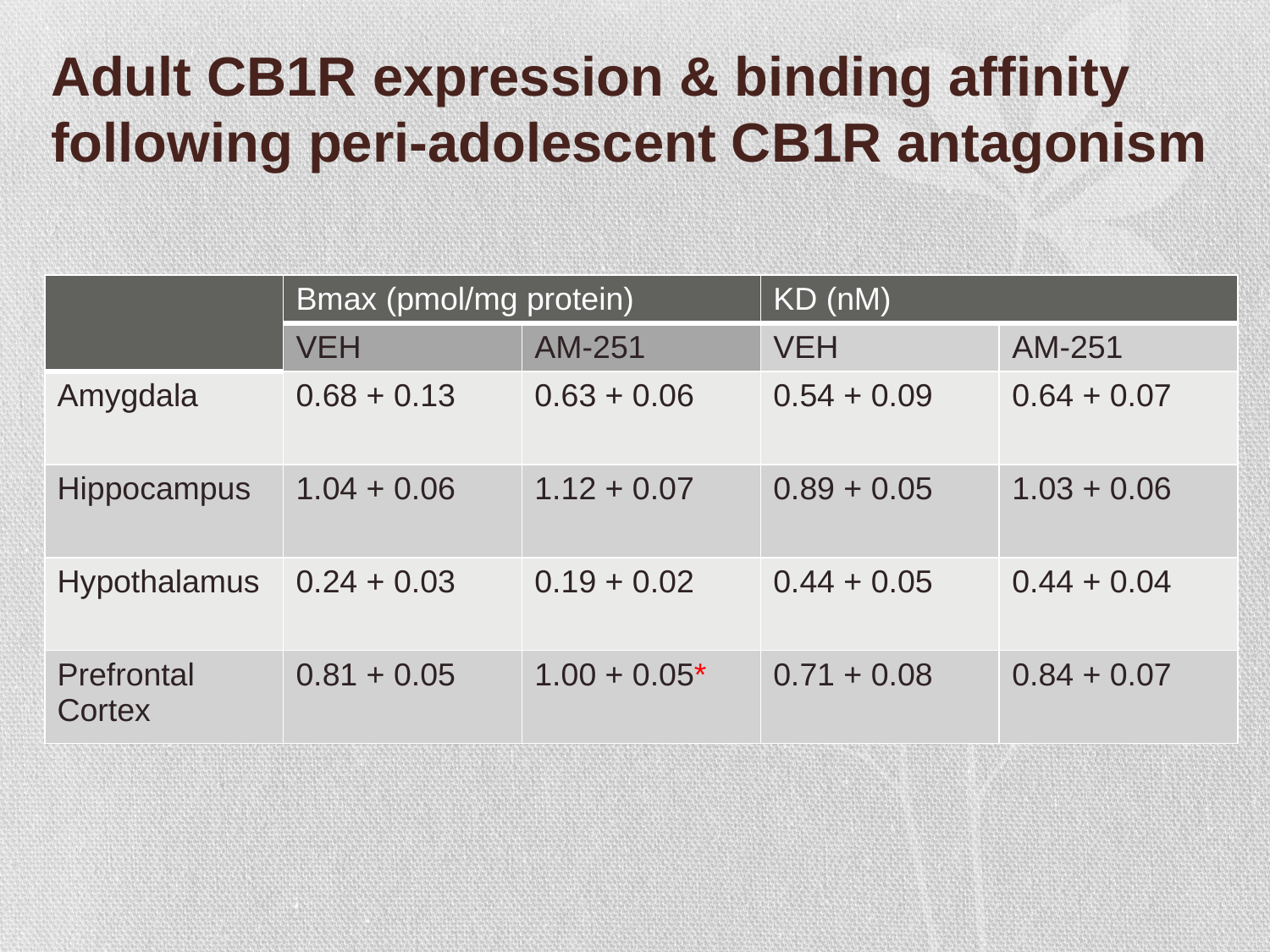

# Adult CB1R expression & binding affinity following peri-adolescent CB1R antagonism
|  | Bmax (pmol/mg protein) |  | KD (nM) |  |
| --- | --- | --- | --- | --- |
|  | VEH | AM-251 | VEH | AM-251 |
| Amygdala | 0.68 + 0.13 | 0.63 + 0.06 | 0.54 + 0.09 | 0.64 + 0.07 |
| Hippocampus | 1.04 + 0.06 | 1.12 + 0.07 | 0.89 + 0.05 | 1.03 + 0.06 |
| Hypothalamus | 0.24 + 0.03 | 0.19 + 0.02 | 0.44 + 0.05 | 0.44 + 0.04 |
| Prefrontal Cortex | 0.81 + 0.05 | 1.00 + 0.05\* | 0.71 + 0.08 | 0.84 + 0.07 |